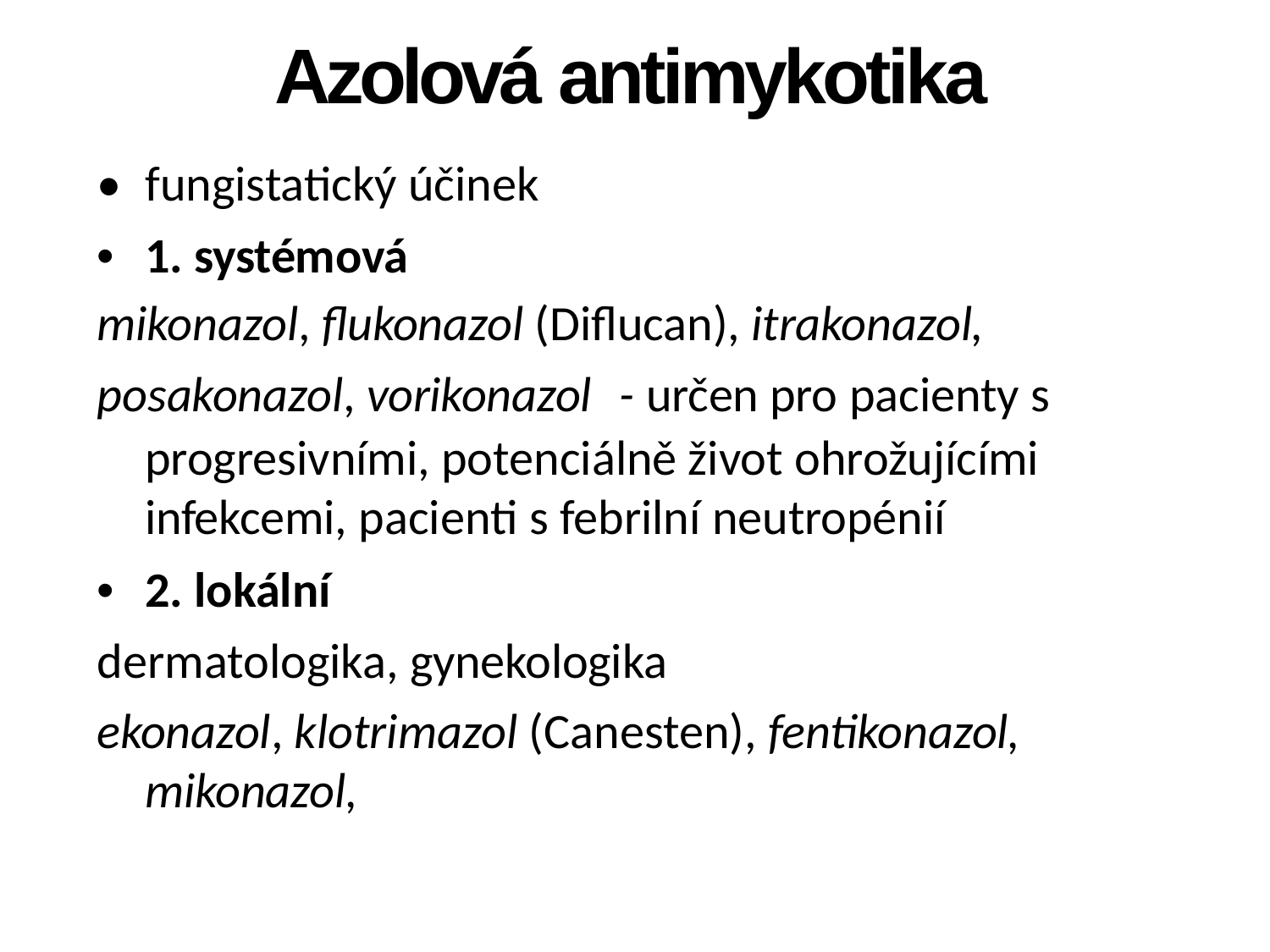

Azolová antimykotika
• fungistatický účinek
• 1. systémová
mikonazol, flukonazol (Diflucan), itrakonazol,
posakonazol, vorikonazol - určen pro pacienty s
progresivními, potenciálně život ohrožujícími
infekcemi, pacienti s febrilní neutropénií
• 2. lokální
dermatologika, gynekologika
ekonazol, klotrimazol (Canesten), fentikonazol,
mikonazol,